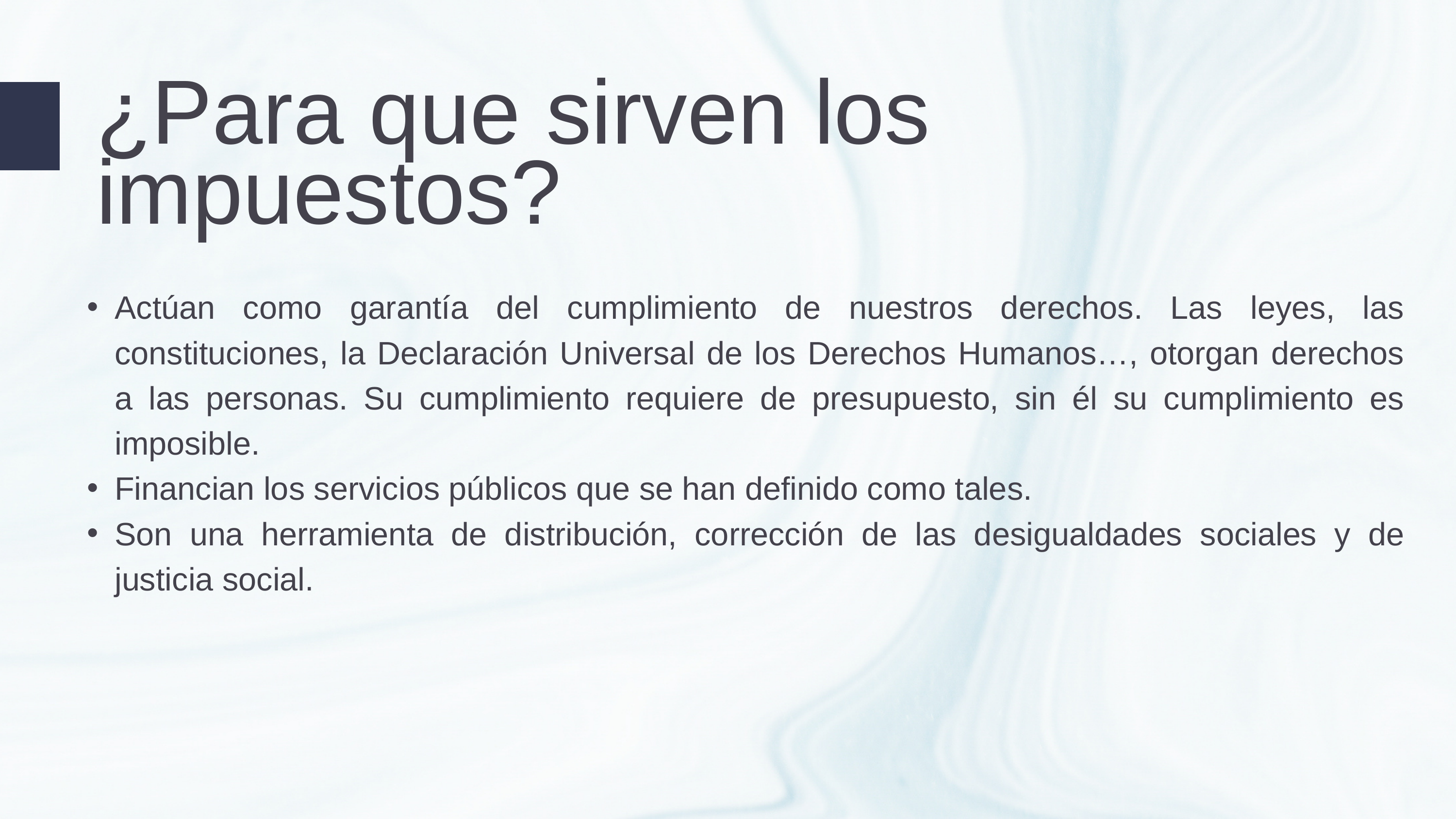

¿Para que sirven los impuestos?
Actúan como garantía del cumplimiento de nuestros derechos. Las leyes, las constituciones, la Declaración Universal de los Derechos Humanos…, otorgan derechos a las personas. Su cumplimiento requiere de presupuesto, sin él su cumplimiento es imposible.
Financian los servicios públicos que se han definido como tales.
Son una herramienta de distribución, corrección de las desigualdades sociales y de justicia social.